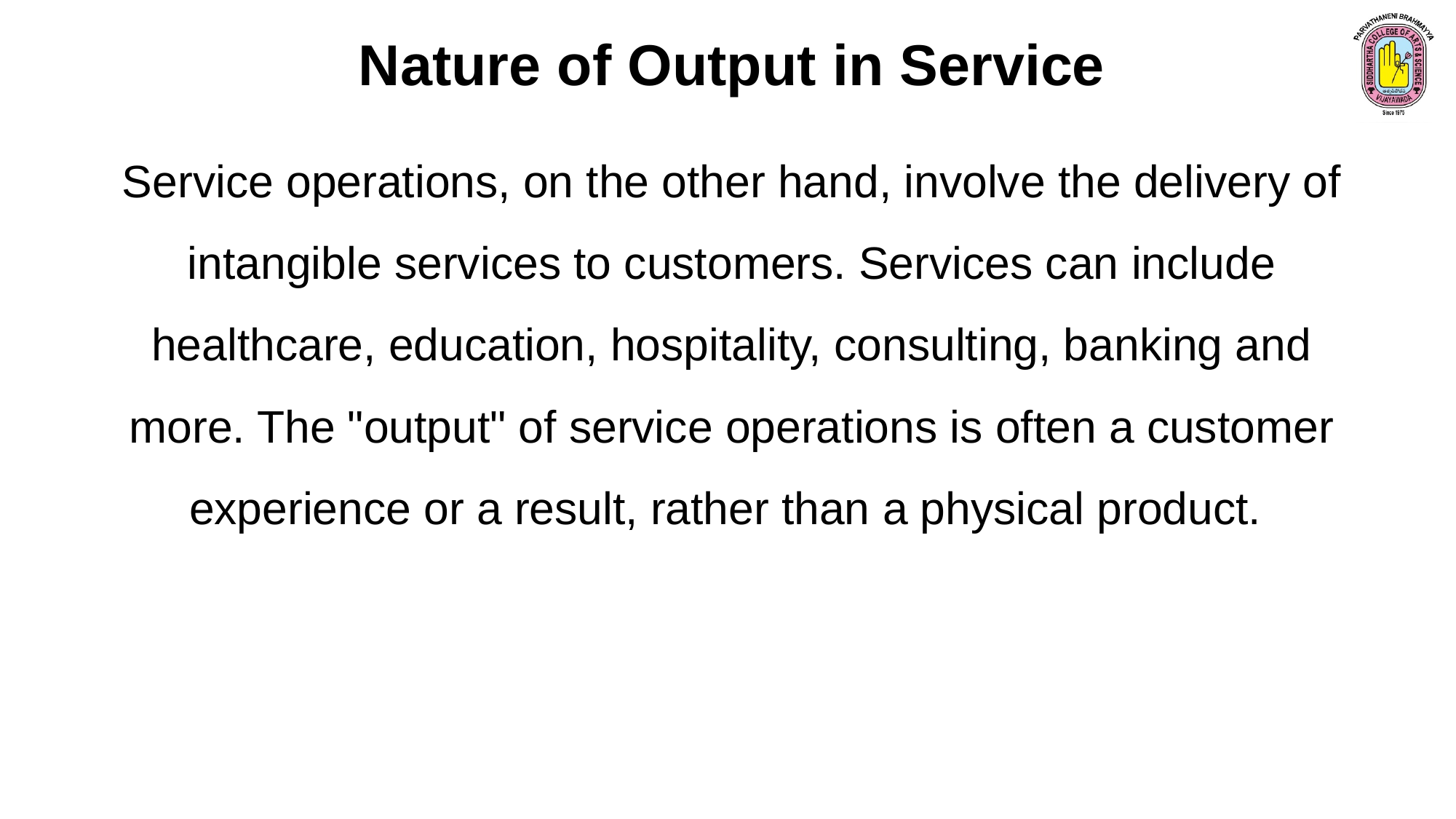

Nature of Output in Service
Service operations, on the other hand, involve the delivery of intangible services to customers. Services can include healthcare, education, hospitality, consulting, banking and more. The "output" of service operations is often a customer experience or a result, rather than a physical product.